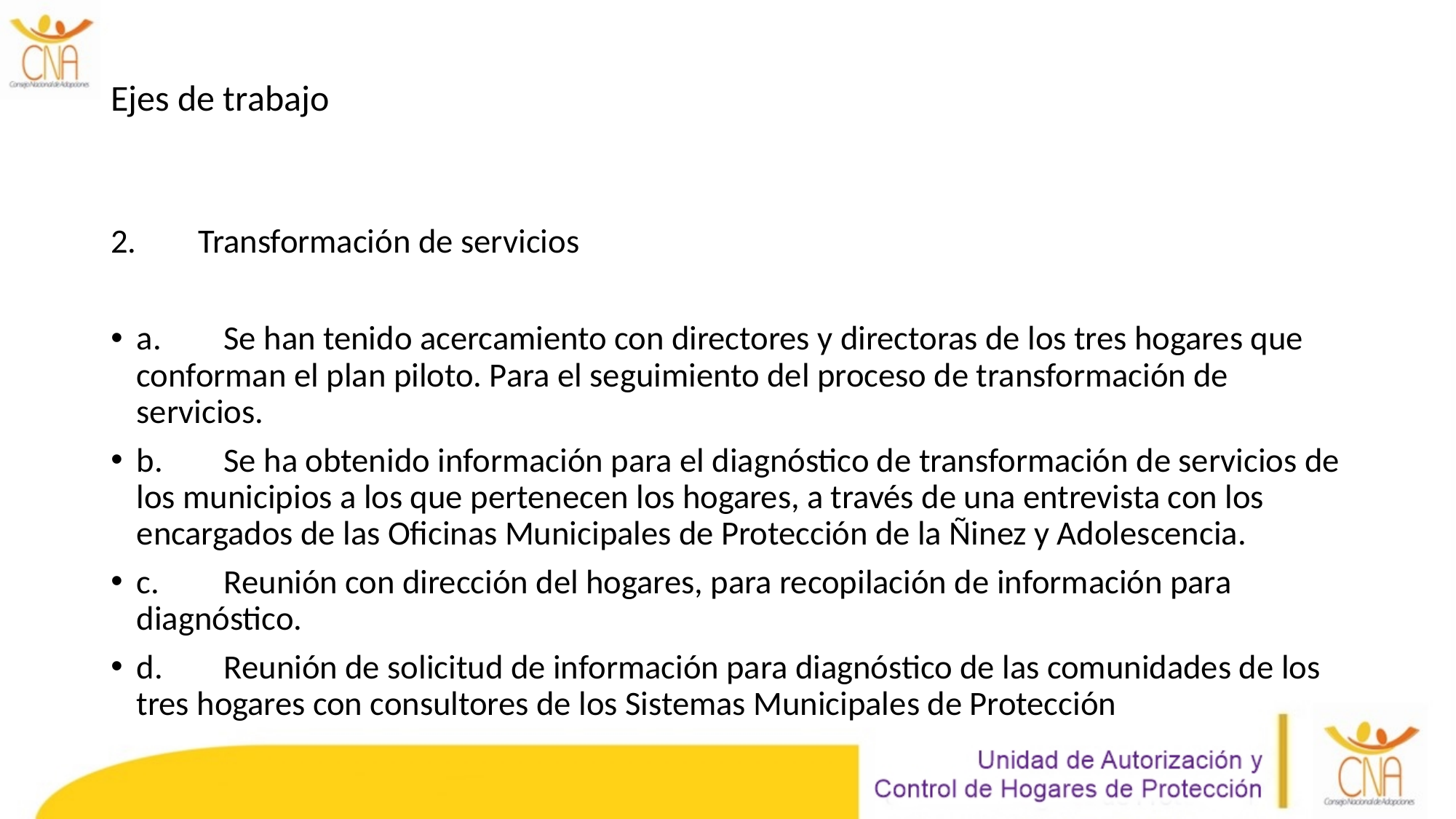

# Ejes de trabajo
2.	Transformación de servicios

a.	Se han tenido acercamiento con directores y directoras de los tres hogares que conforman el plan piloto. Para el seguimiento del proceso de transformación de servicios.
b.	Se ha obtenido información para el diagnóstico de transformación de servicios de los municipios a los que pertenecen los hogares, a través de una entrevista con los encargados de las Oficinas Municipales de Protección de la Ñinez y Adolescencia.
c.	Reunión con dirección del hogares, para recopilación de información para diagnóstico.
d.	Reunión de solicitud de información para diagnóstico de las comunidades de los tres hogares con consultores de los Sistemas Municipales de Protección